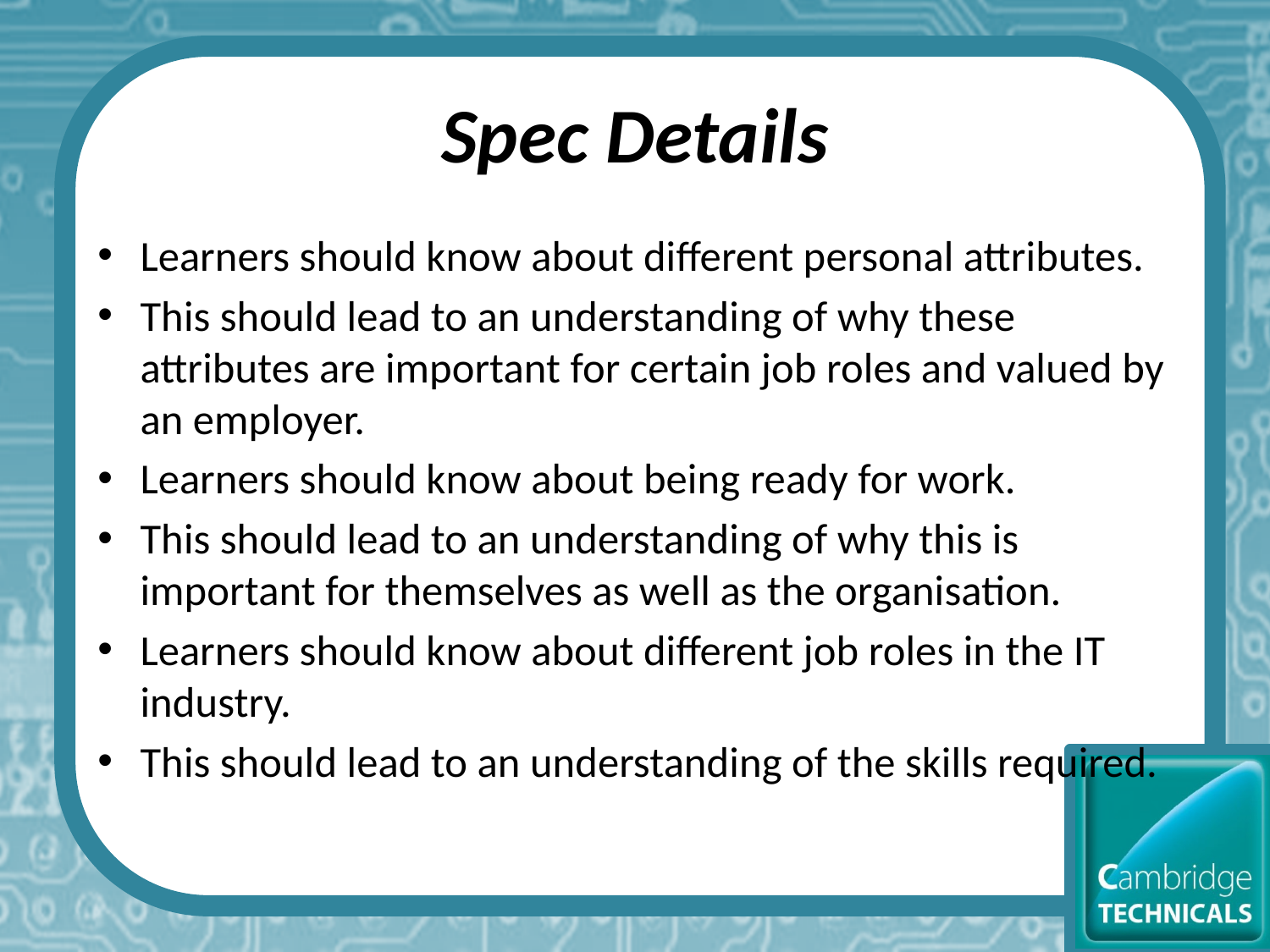

# Spec Details
Learners should know about different personal attributes.
This should lead to an understanding of why these attributes are important for certain job roles and valued by an employer.
Learners should know about being ready for work.
This should lead to an understanding of why this is important for themselves as well as the organisation.
Learners should know about different job roles in the IT industry.
This should lead to an understanding of the skills required.